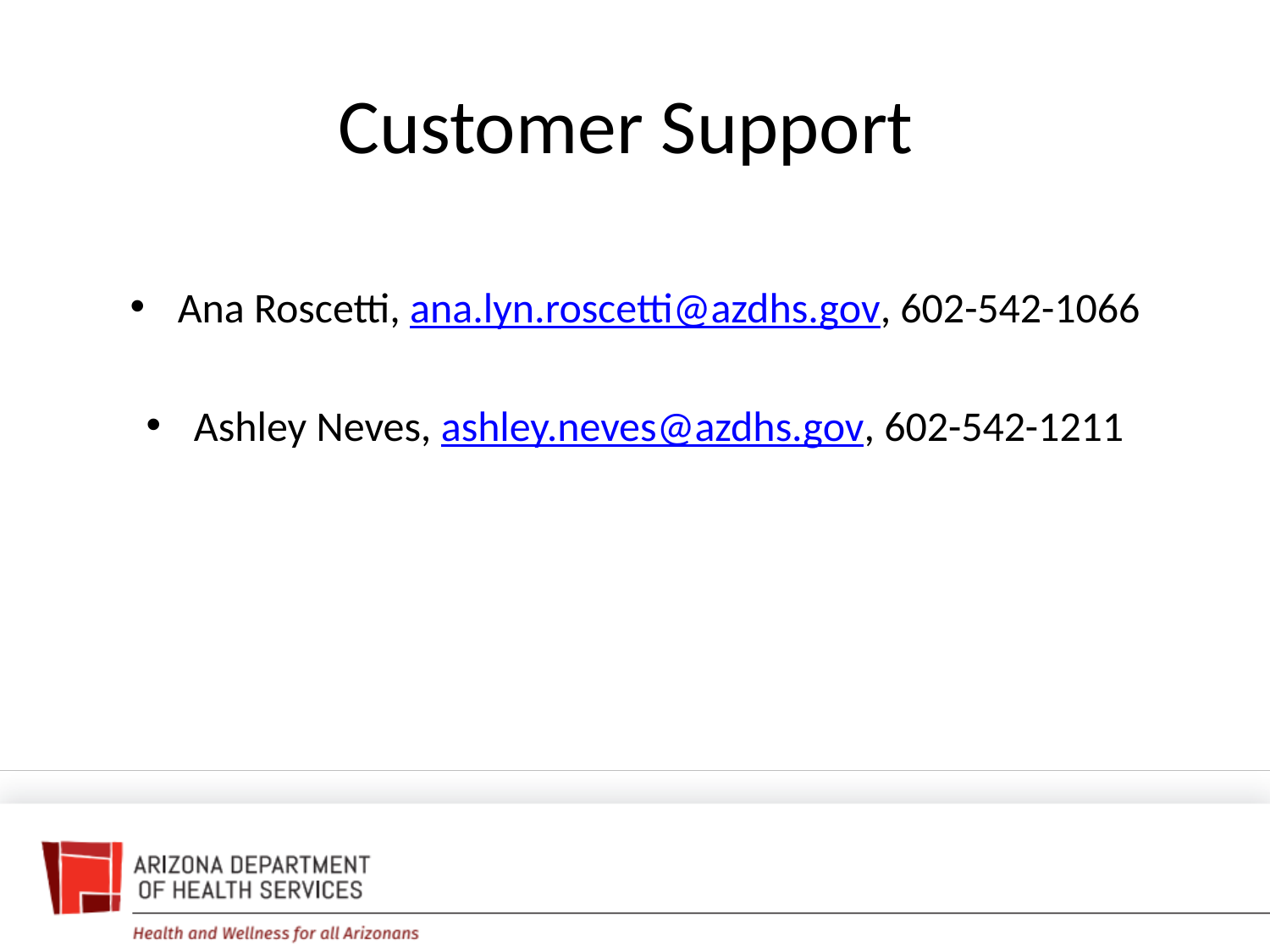

# Customer Support
Ana Roscetti, ana.lyn.roscetti@azdhs.gov, 602-542-1066

Ashley Neves, ashley.neves@azdhs.gov, 602-542-1211